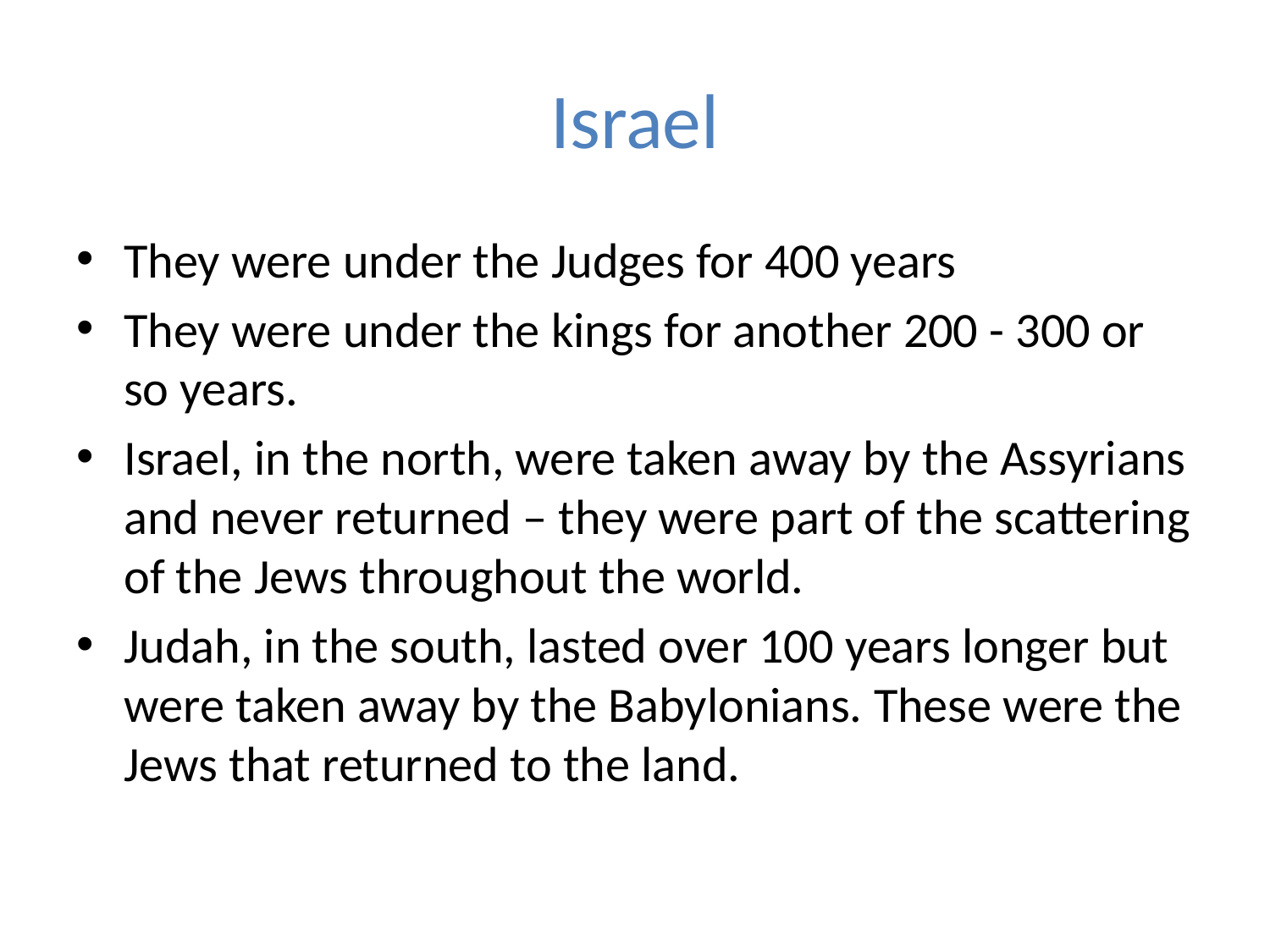

Israel
They were under the Judges for 400 years
They were under the kings for another 200 - 300 or so years.
Israel, in the north, were taken away by the Assyrians and never returned – they were part of the scattering of the Jews throughout the world.
Judah, in the south, lasted over 100 years longer but were taken away by the Babylonians. These were the Jews that returned to the land.